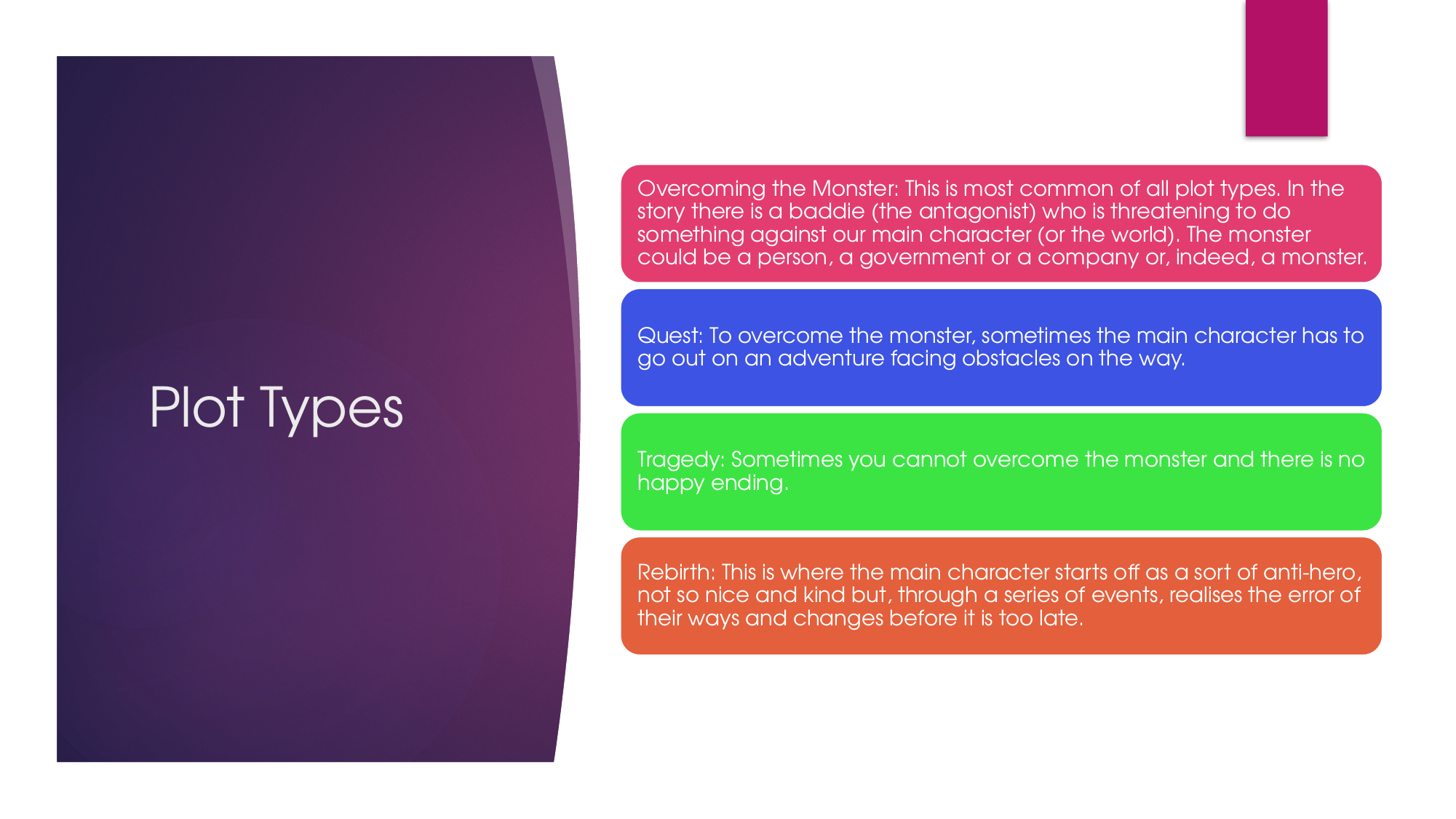

Overcoming the Monster: This is most common of all plot types. In the story there is a baddie (the antagonist) who is threatening to do something against our main character (or the world). The monster could be a person, a government or a company or, indeed, a monster.
Quest: To overcome the monster, sometimes the main character has to go out on an adventure facing obstacles on the way.
Tragedy: Sometimes you cannot overcome the monster and there is no happy ending.
Rebirth: This is where the main character starts off as a sort of anti-hero, not so nice and kind but, through a series of events, realises the error of their ways and changes before it is too late.
# Plot Types